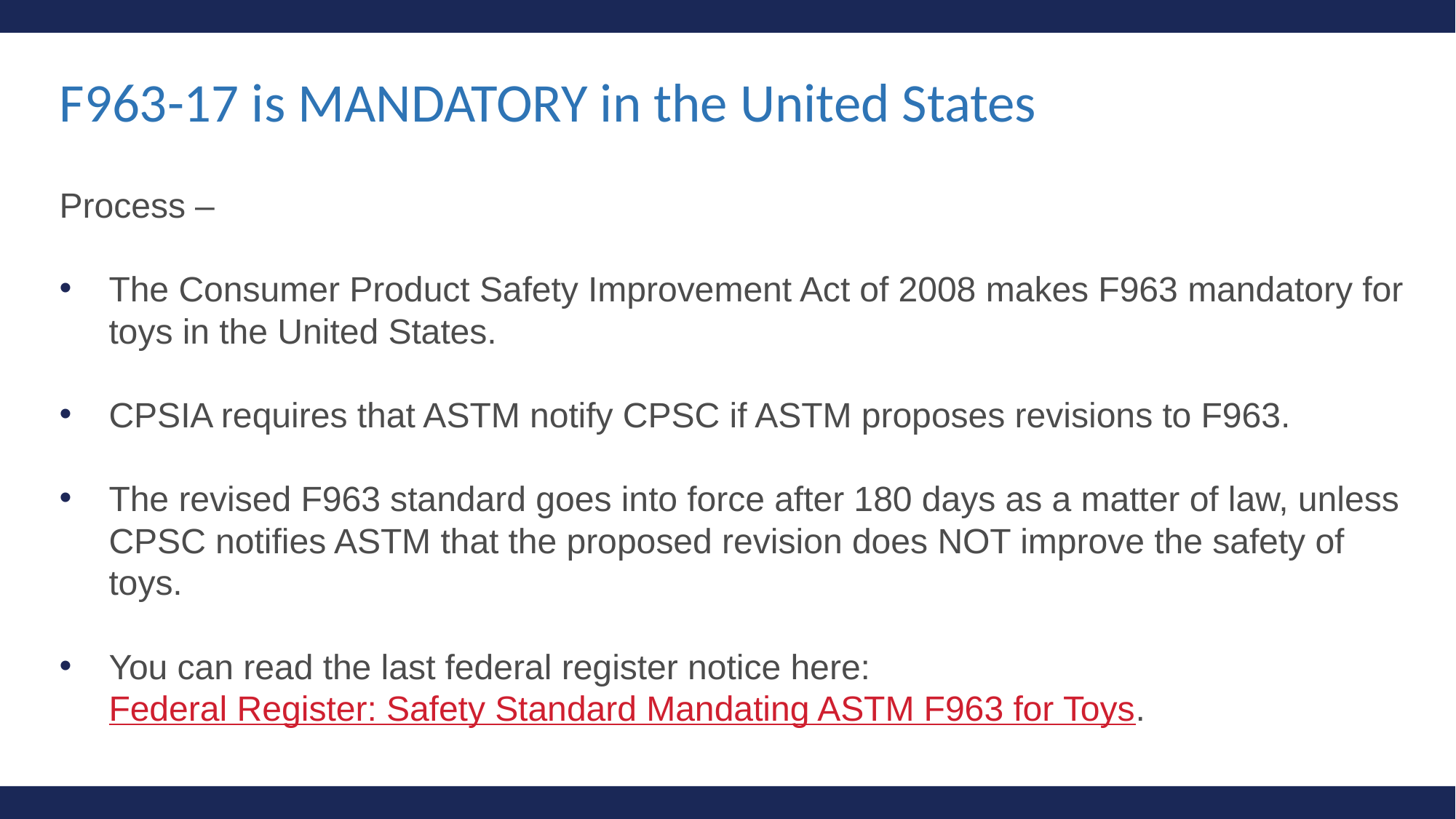

# F963-17 is MANDATORY in the United States
Process –

The Consumer Product Safety Improvement Act of 2008 makes F963 mandatory for toys in the United States.

CPSIA requires that ASTM notify CPSC if ASTM proposes revisions to F963.

The revised F963 standard goes into force after 180 days as a matter of law, unless CPSC notifies ASTM that the proposed revision does NOT improve the safety of toys.

You can read the last federal register notice here: Federal Register: Safety Standard Mandating ASTM F963 for Toys.